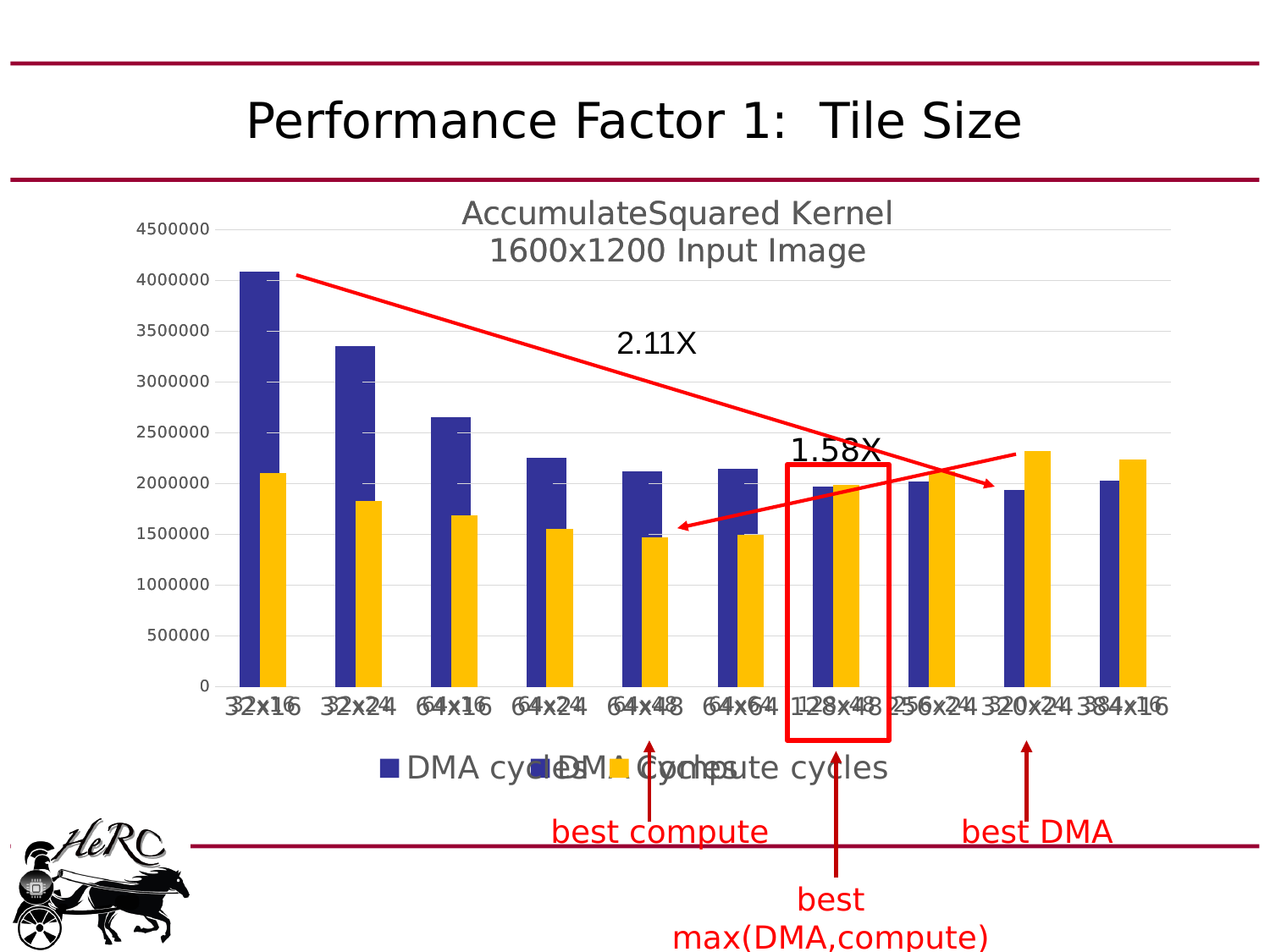

# Performance Factor 1:  Tile Size

### Chart: AccumulateSquared Kernel
1600x1200 Input Image

| Category | DMA cycles |
|---|---|
| 32x16 | 4086042.0 |
| 32x24 | 3351592.0 |
| 64x16 | 2657840.0 |
| 64x24 | 2254197.0 |
| 64x48 | 2122940.0 |
| 64x64 | 2147923.0 |
| 128x48 | 1968607.0 |
| 256x24 | 2018998.0 |
| 320x24 | 1940477.0 |
| 384x16 | 2033277.0 |

### Chart: AccumulateSquared Kernel
1600x1200 Input Image

| Category | DMA cycles | Compute cycles |
|---|---|---|
| 32x16 | 4086042.0 | 2106936.0 |
| 32x24 | 3351592.0 | 1828958.0 |
| 64x16 | 2657840.0 | 1684803.0 |
| 64x24 | 2254197.0 | 1551327.0 |
| 64x48 | 2122940.0 | 1471052.0 |
| 64x64 | 2147923.0 | 1495759.0 |
| 128x48 | 1968607.0 | 1984855.0 |
| 256x24 | 2018998.0 | 2125456.0 |
| 320x24 | 1940477.0 | 2323605.0 |
| 384x16 | 2033277.0 | 2241750.0 |
2.11X
1.58X

best compute
best DMA
best max(DMA,compute)